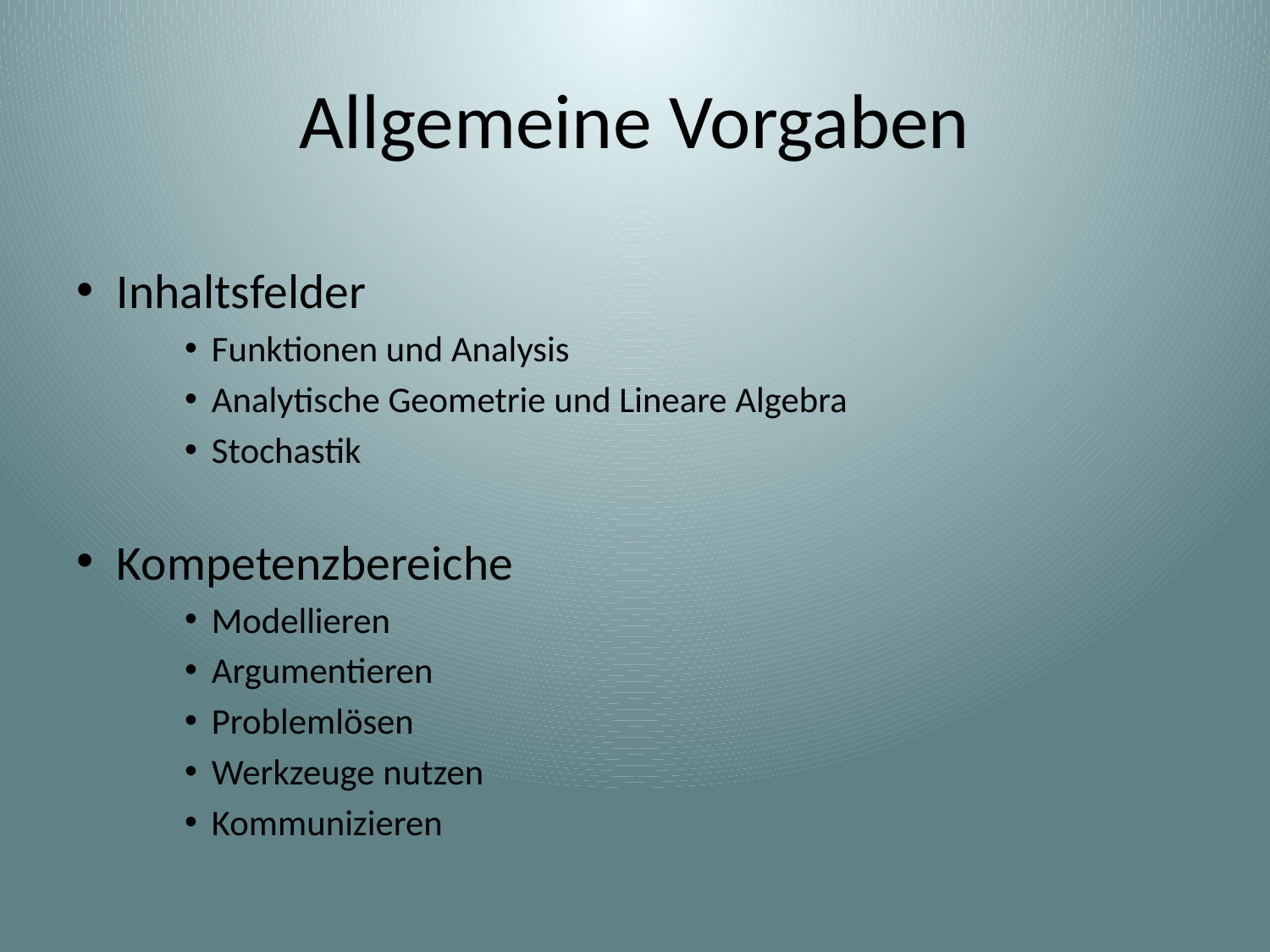

# Allgemeine Vorgaben

Inhaltsfelder
Funktionen und Analysis
Analytische Geometrie und Lineare Algebra
Stochastik

Kompetenzbereiche
Modellieren
Argumentieren
Problemlösen
Werkzeuge nutzen
Kommunizieren